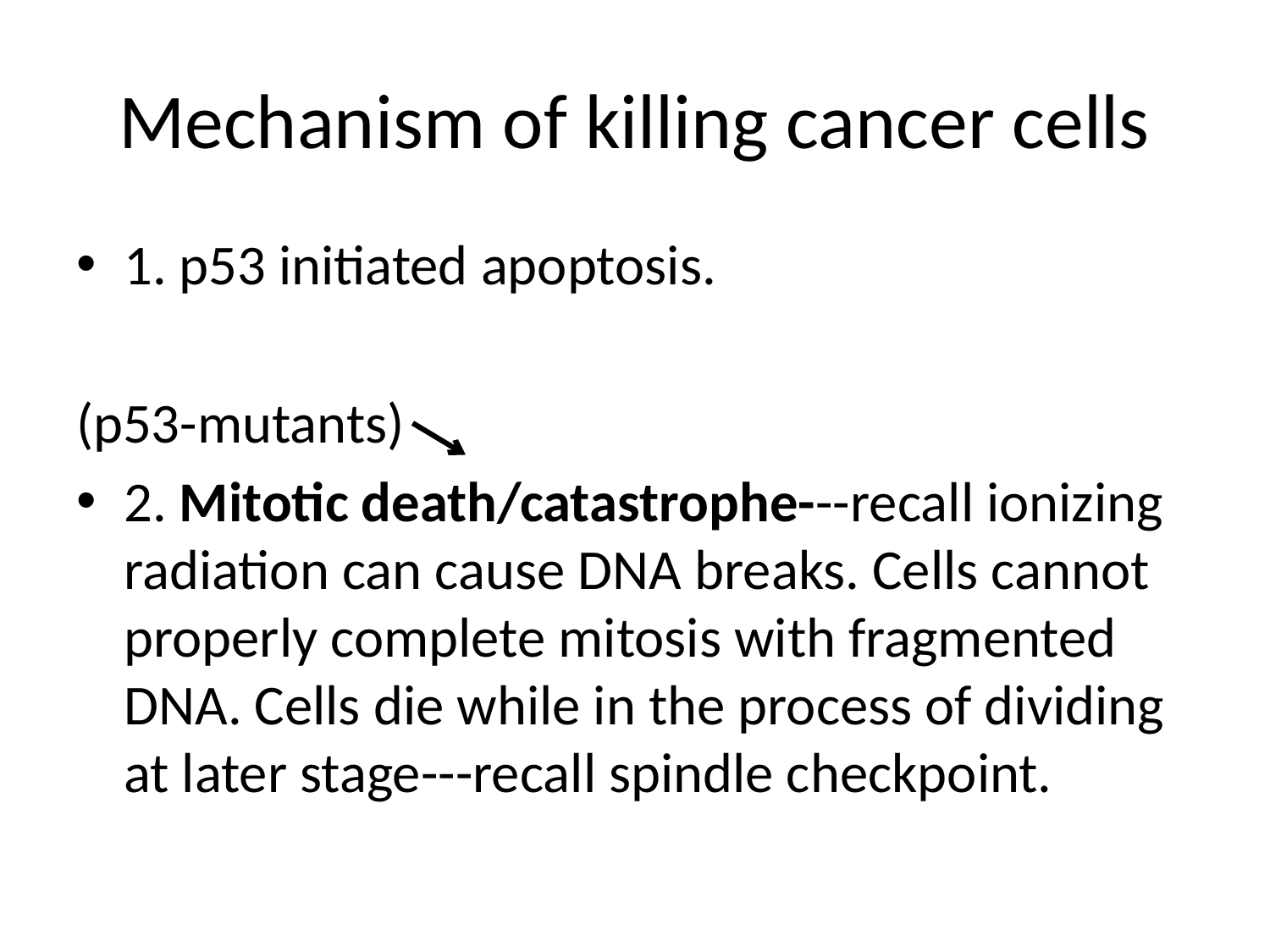

# Mechanism of killing cancer cells
1. p53 initiated apoptosis.

(p53-mutants)
2. Mitotic death/catastrophe---recall ionizing radiation can cause DNA breaks. Cells cannot properly complete mitosis with fragmented DNA. Cells die while in the process of dividing at later stage---recall spindle checkpoint.